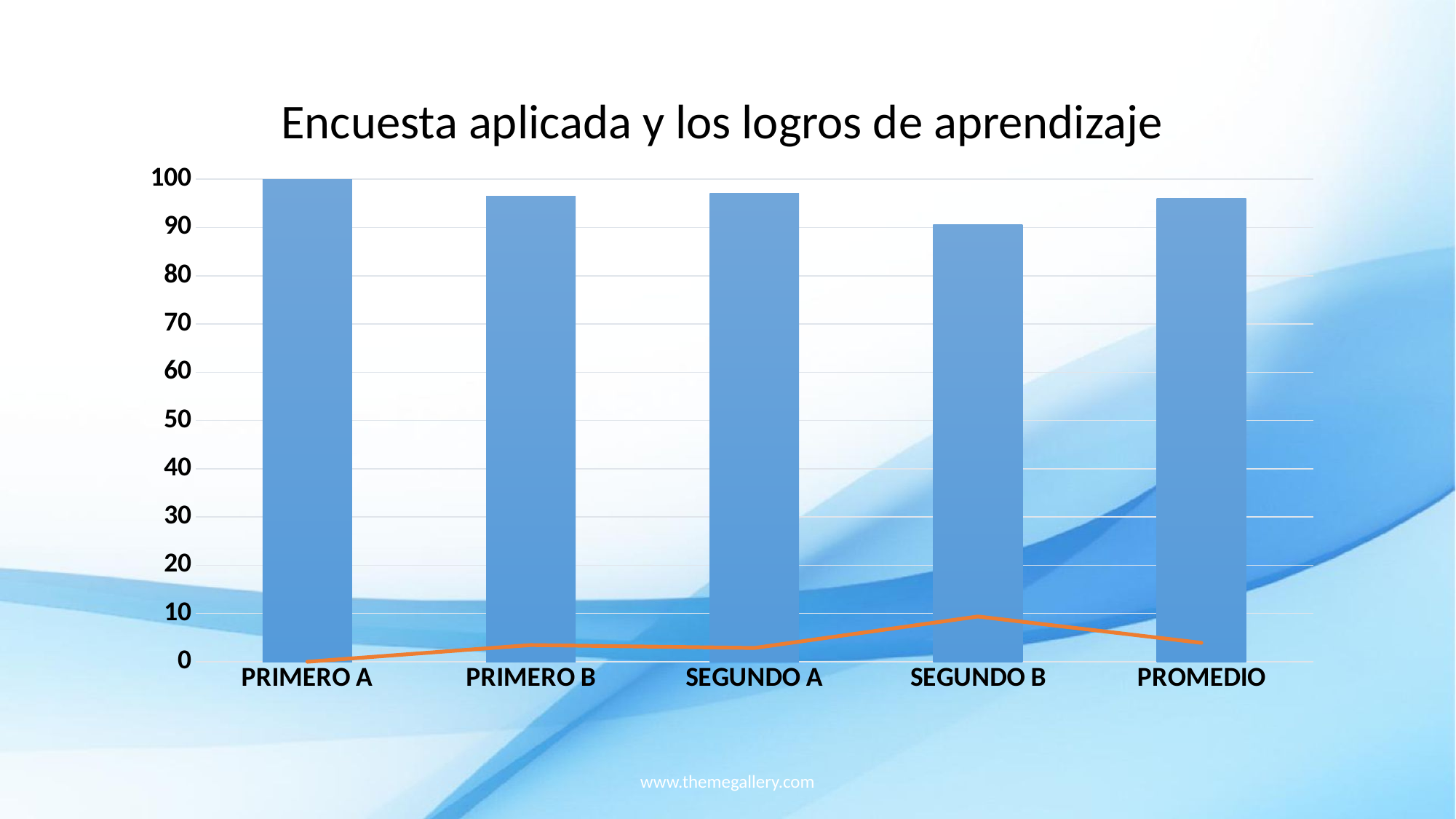

# Encuesta aplicada y los logros de aprendizaje

### Chart

| Category | Alcanza | No alcanza |
|---|---|---|
| PRIMERO A | 100.0 | 0.0 |
| PRIMERO B | 96.56 | 3.45 |
| SEGUNDO A | 97.14 | 2.85 |
| SEGUNDO B | 90.62 | 9.37 |
| PROMEDIO | 96.08 | 3.9175 |
www.themegallery.com